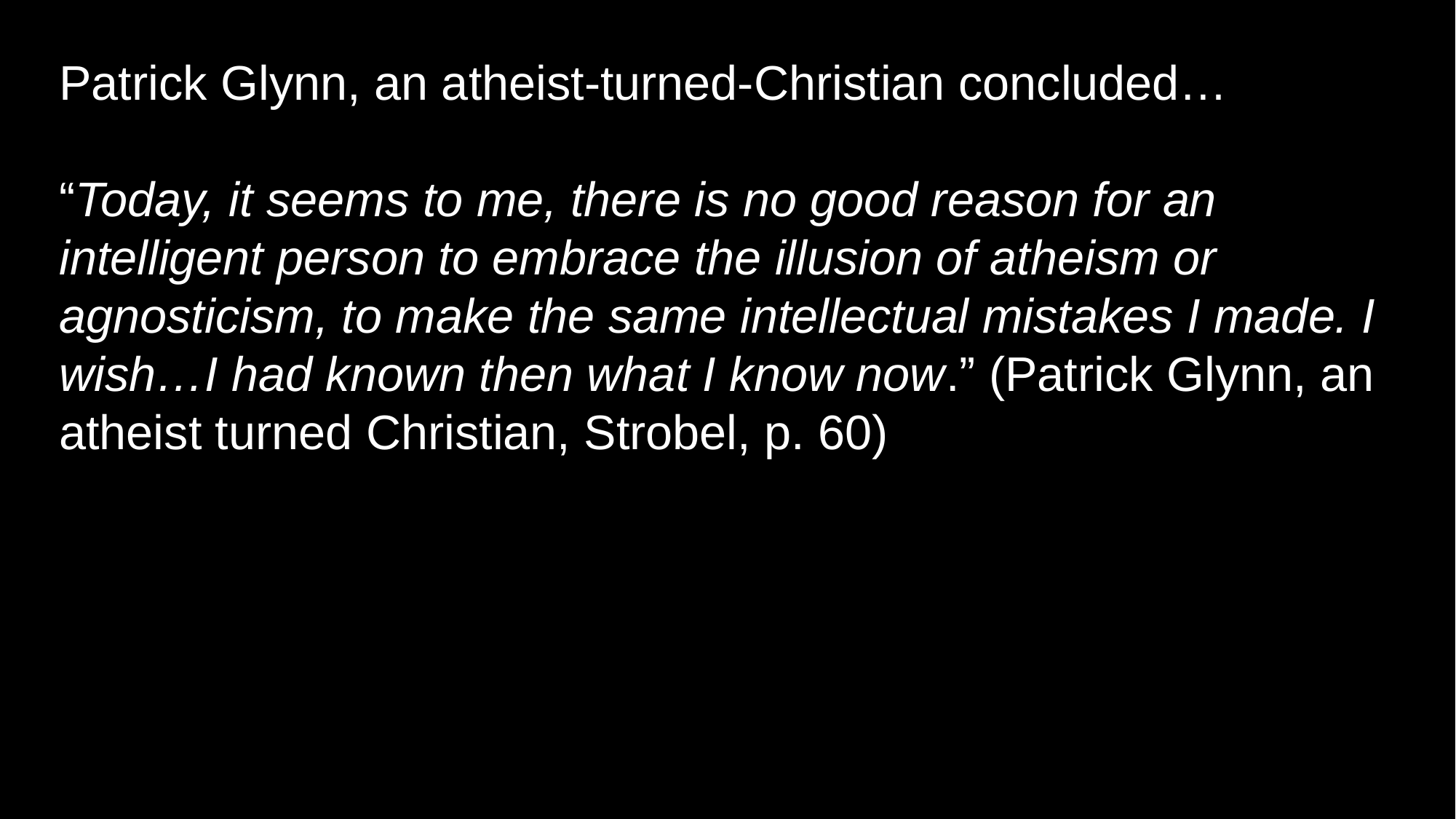

Patrick Glynn, an atheist-turned-Christian concluded…

“Today, it seems to me, there is no good reason for an intelligent person to embrace the illusion of atheism or agnosticism, to make the same intellectual mistakes I made. I wish…I had known then what I know now.” (Patrick Glynn, an atheist turned Christian, Strobel, p. 60)